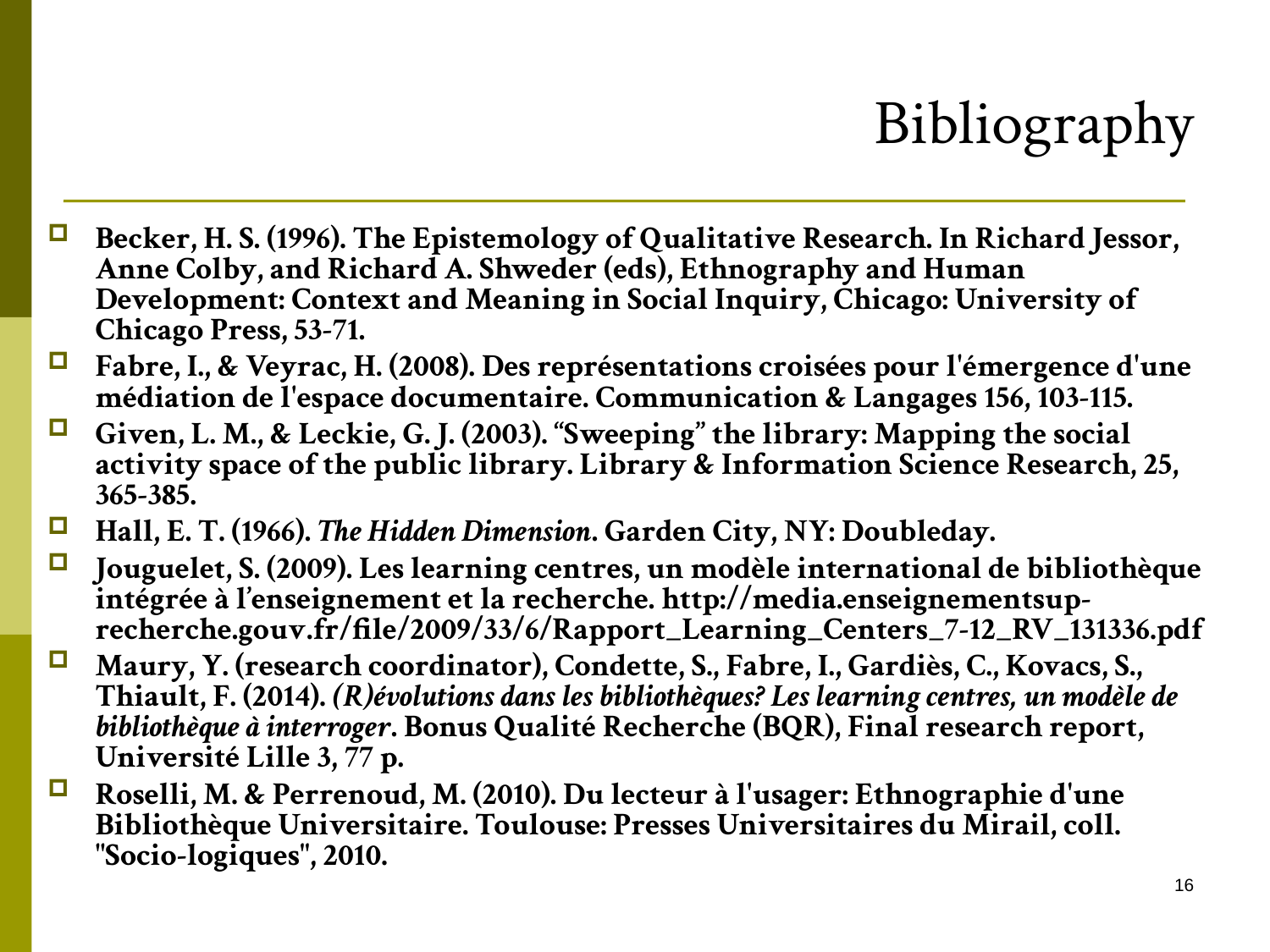

Bibliography

Becker, H. S. (1996). The Epistemology of Qualitative Research. In Richard Jessor, Anne Colby, and Richard A. Shweder (eds), Ethnography and Human Development: Context and Meaning in Social Inquiry, Chicago: University of Chicago Press, 53-71.
Fabre, I., & Veyrac, H. (2008). Des représentations croisées pour l'émergence d'une médiation de l'espace documentaire. Communication & Langages 156, 103-115.
Given, L. M., & Leckie, G. J. (2003). ‘‘Sweeping’’ the library: Mapping the social activity space of the public library. Library & Information Science Research, 25, 365-385.
Hall, E. T. (1966). The Hidden Dimension. Garden City, NY: Doubleday.
Jouguelet, S. (2009). Les learning centres, un modèle international de bibliothèque intégrée à l’enseignement et la recherche. http://media.enseignementsup-recherche.gouv.fr/file/2009/33/6/Rapport_Learning_Centers_7-12_RV_131336.pdf
Maury, Y. (research coordinator), Condette, S., Fabre, I., Gardiès, C., Kovacs, S., Thiault, F. (2014). (R)évolutions dans les bibliothèques? Les learning centres, un modèle de bibliothèque à interroger. Bonus Qualité Recherche (BQR), Final research report, Université Lille 3, 77 p.
Roselli, M. & Perrenoud, M. (2010). Du lecteur à l'usager: Ethnographie d'une Bibliothèque Universitaire. Toulouse: Presses Universitaires du Mirail, coll. "Socio-logiques", 2010.
16